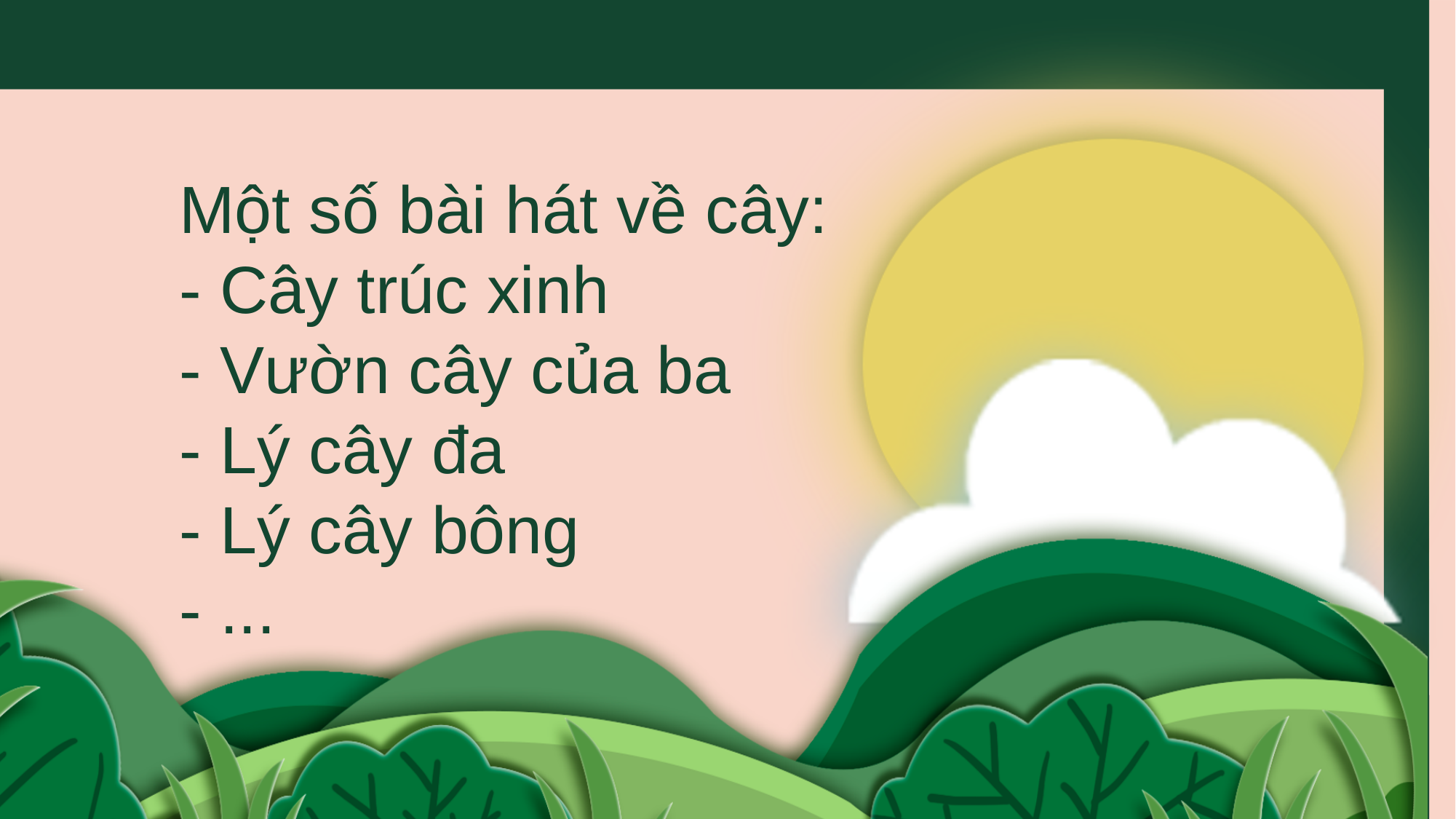

Một số bài hát về cây:
- Cây trúc xinh
- Vườn cây của ba
- Lý cây đa
- Lý cây bông
- ...